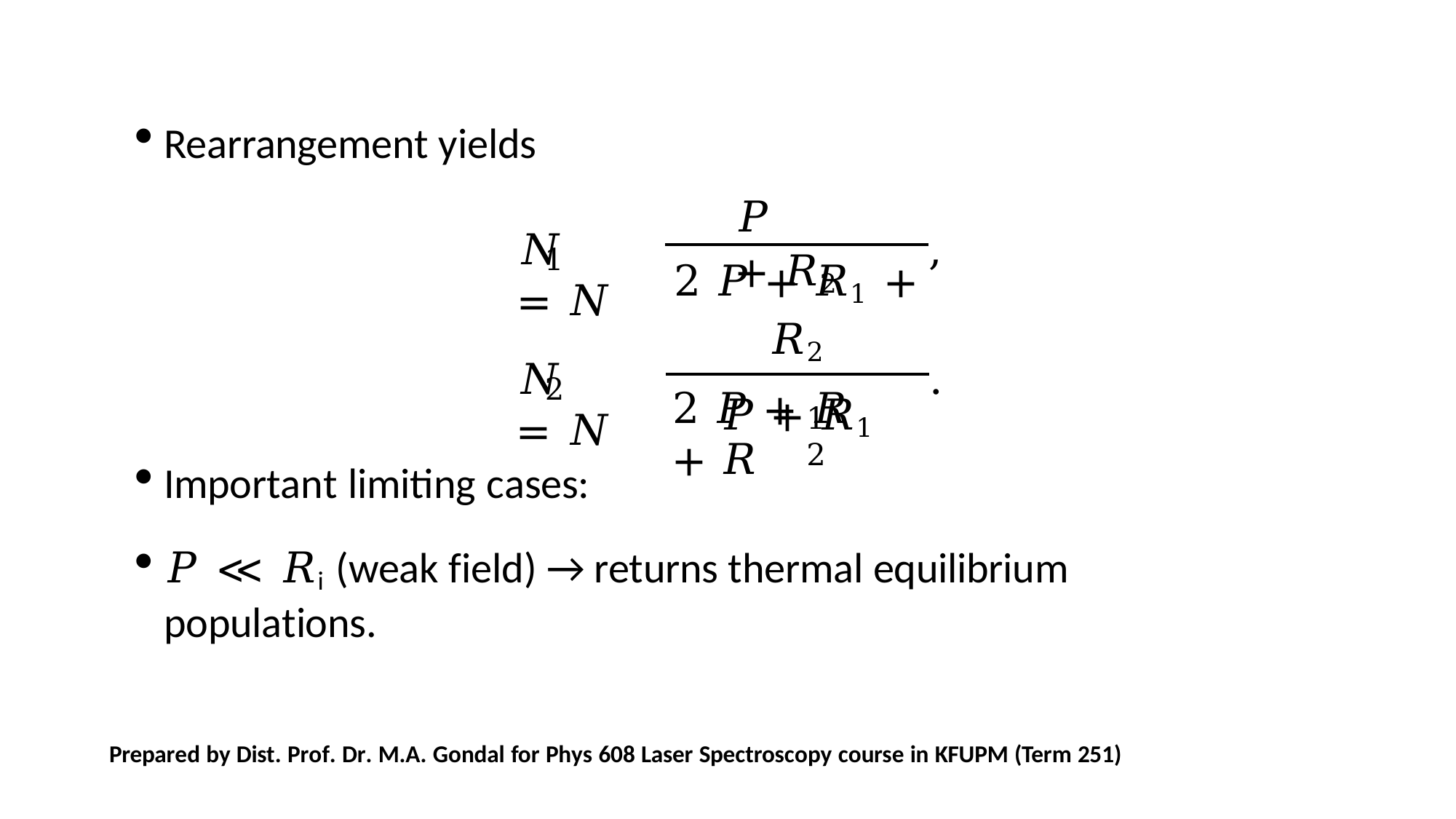

Rearrangement yields
𝑃 + 𝑅2
𝑁	= 𝑁
,
1

2 𝑃 + 𝑅1  + 𝑅2
𝑃 + 𝑅1
𝑁	= 𝑁
.
2

2 𝑃 + 𝑅	+ 𝑅
1	2
Important limiting cases:
𝑃 ≪ 𝑅i  (weak field) → returns thermal equilibrium populations.
Prepared by Dist. Prof. Dr. M.A. Gondal for Phys 608 Laser Spectroscopy course in KFUPM (Term 251)